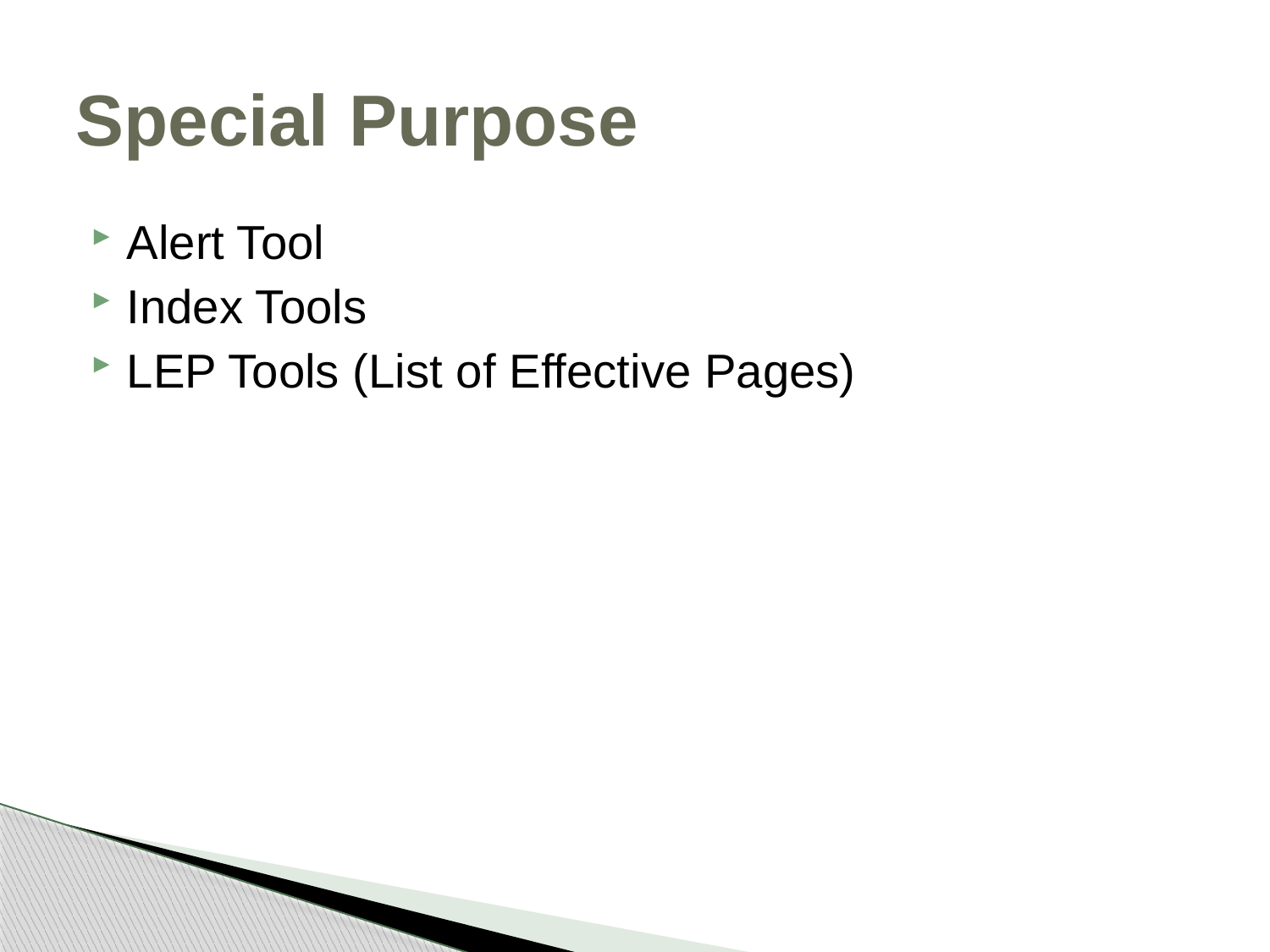

# Special Purpose
Alert Tool
Index Tools
LEP Tools (List of Effective Pages)